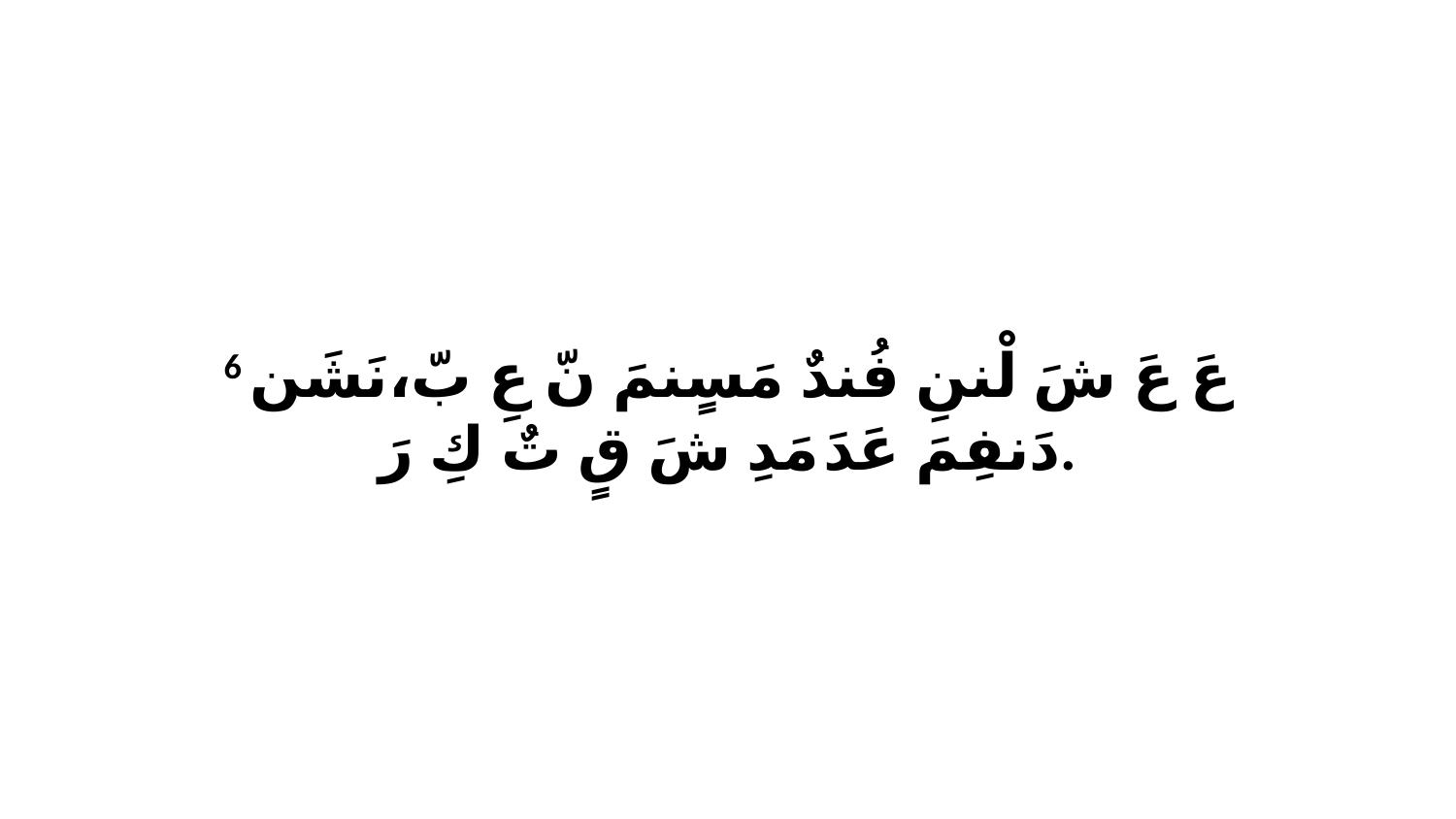

6 عَ عَ شَ لْننِ فُندٌ مَسٍنمَ نّ عِ بّ،نَشَن دَنفِمَ عَدَ مَدِ شَ قٍ تٌ كِ رَ.